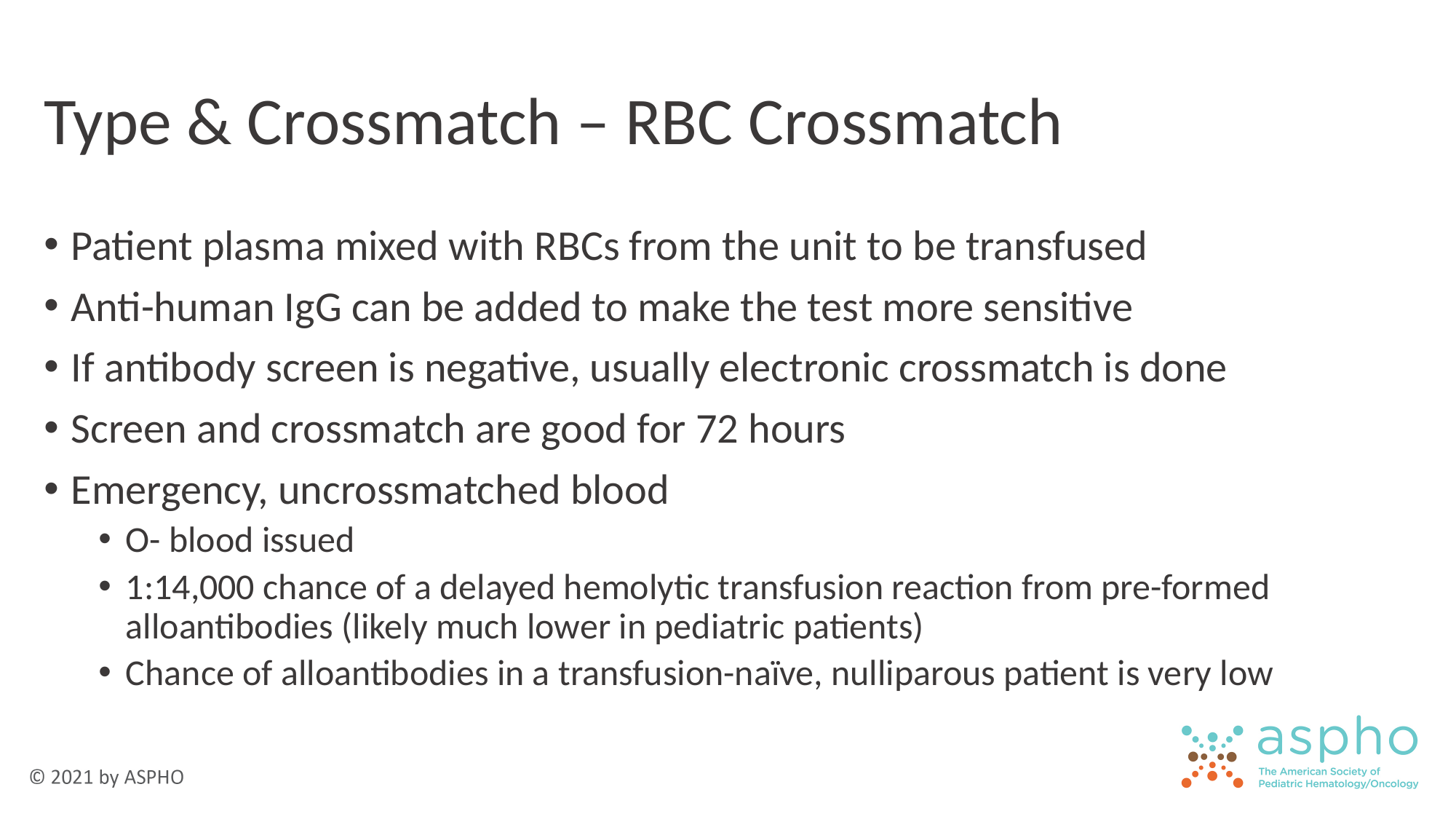

# Type & Crossmatch – RBC Crossmatch
Patient plasma mixed with RBCs from the unit to be transfused
Anti-human IgG can be added to make the test more sensitive
If antibody screen is negative, usually electronic crossmatch is done
Screen and crossmatch are good for 72 hours
Emergency, uncrossmatched blood
O- blood issued
1:14,000 chance of a delayed hemolytic transfusion reaction from pre-formed alloantibodies (likely much lower in pediatric patients)
Chance of alloantibodies in a transfusion-naïve, nulliparous patient is very low